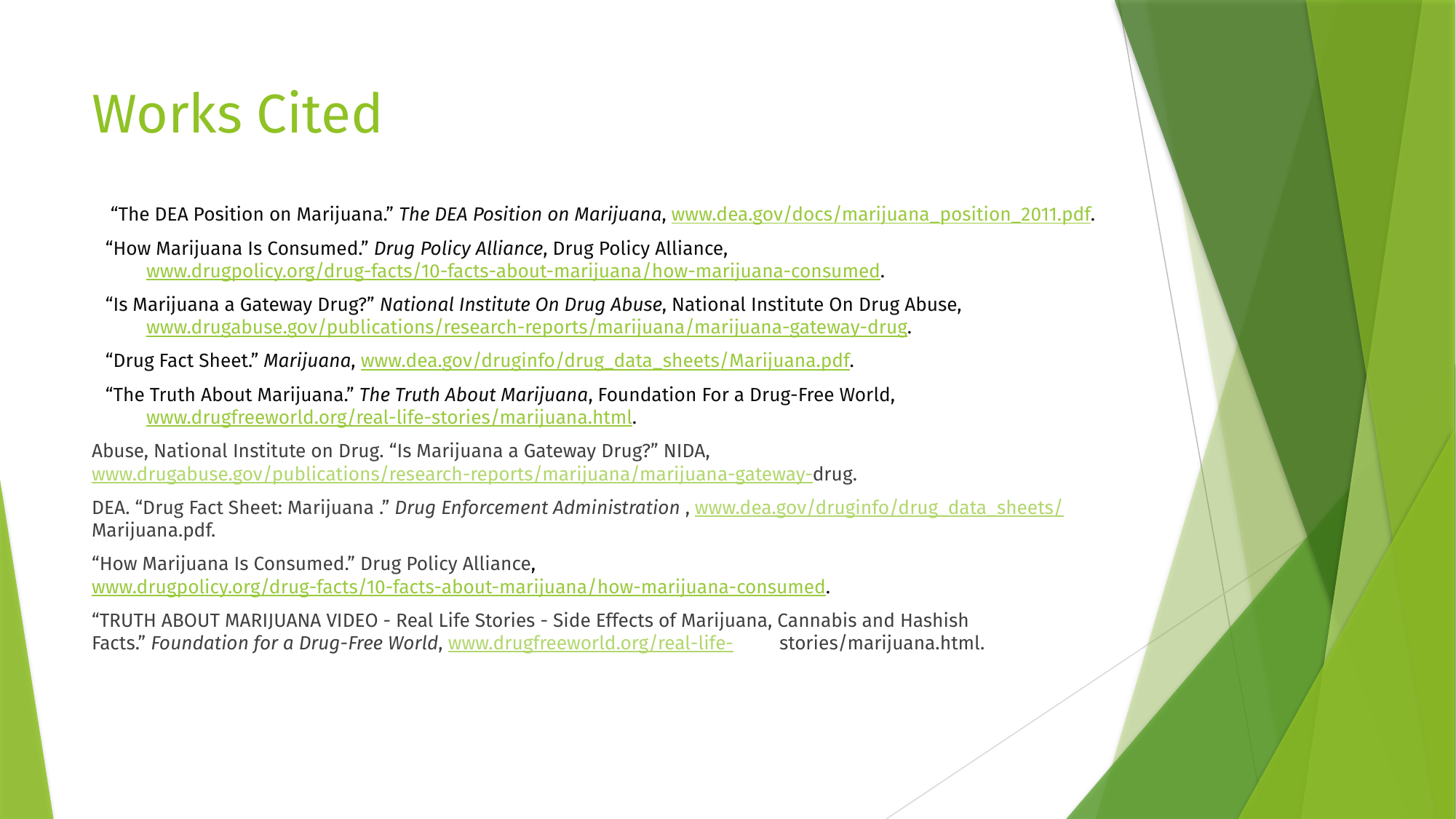

# Works Cited
 “The DEA Position on Marijuana.” The DEA Position on Marijuana, www.dea.gov/docs/marijuana_position_2011.pdf.
“How Marijuana Is Consumed.” Drug Policy Alliance, Drug Policy Alliance, www.drugpolicy.org/drug-facts/10-facts-about-marijuana/how-marijuana-consumed.
“Is Marijuana a Gateway Drug?” National Institute On Drug Abuse, National Institute On Drug Abuse, www.drugabuse.gov/publications/research-reports/marijuana/marijuana-gateway-drug.
“Drug Fact Sheet.” Marijuana, www.dea.gov/druginfo/drug_data_sheets/Marijuana.pdf.
“The Truth About Marijuana.” The Truth About Marijuana, Foundation For a Drug-Free World, www.drugfreeworld.org/real-life-stories/marijuana.html.
Abuse, National Institute on Drug. “Is Marijuana a Gateway Drug?” NIDA, www.drugabuse.gov/publications/research-reports/marijuana/marijuana-gateway-drug.
DEA. “Drug Fact Sheet: Marijuana .” Drug Enforcement Administration , www.dea.gov/druginfo/drug_data_sheets/	Marijuana.pdf.
“How Marijuana Is Consumed.” Drug Policy Alliance, www.drugpolicy.org/drug-facts/10-facts-about-marijuana/how-	marijuana-consumed.
“TRUTH ABOUT MARIJUANA VIDEO - Real Life Stories - Side Effects of Marijuana, Cannabis and Hashish Facts.” Foundation for a Drug-Free World, www.drugfreeworld.org/real-life-	stories/marijuana.html.